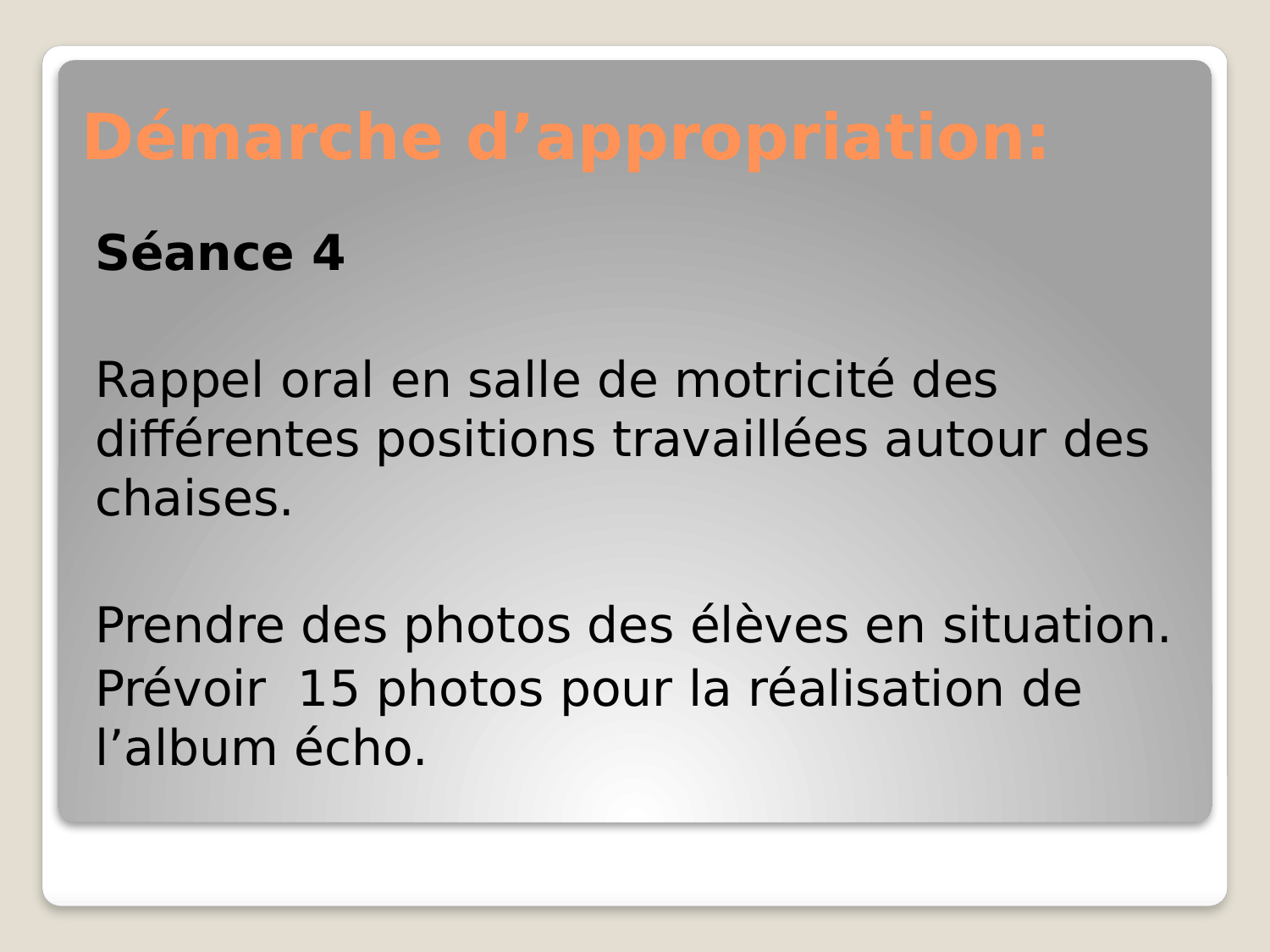

# Démarche d’appropriation:
Séance 4

Rappel oral en salle de motricité des différentes positions travaillées autour des chaises.

Prendre des photos des élèves en situation.
Prévoir  15 photos pour la réalisation de l’album écho.